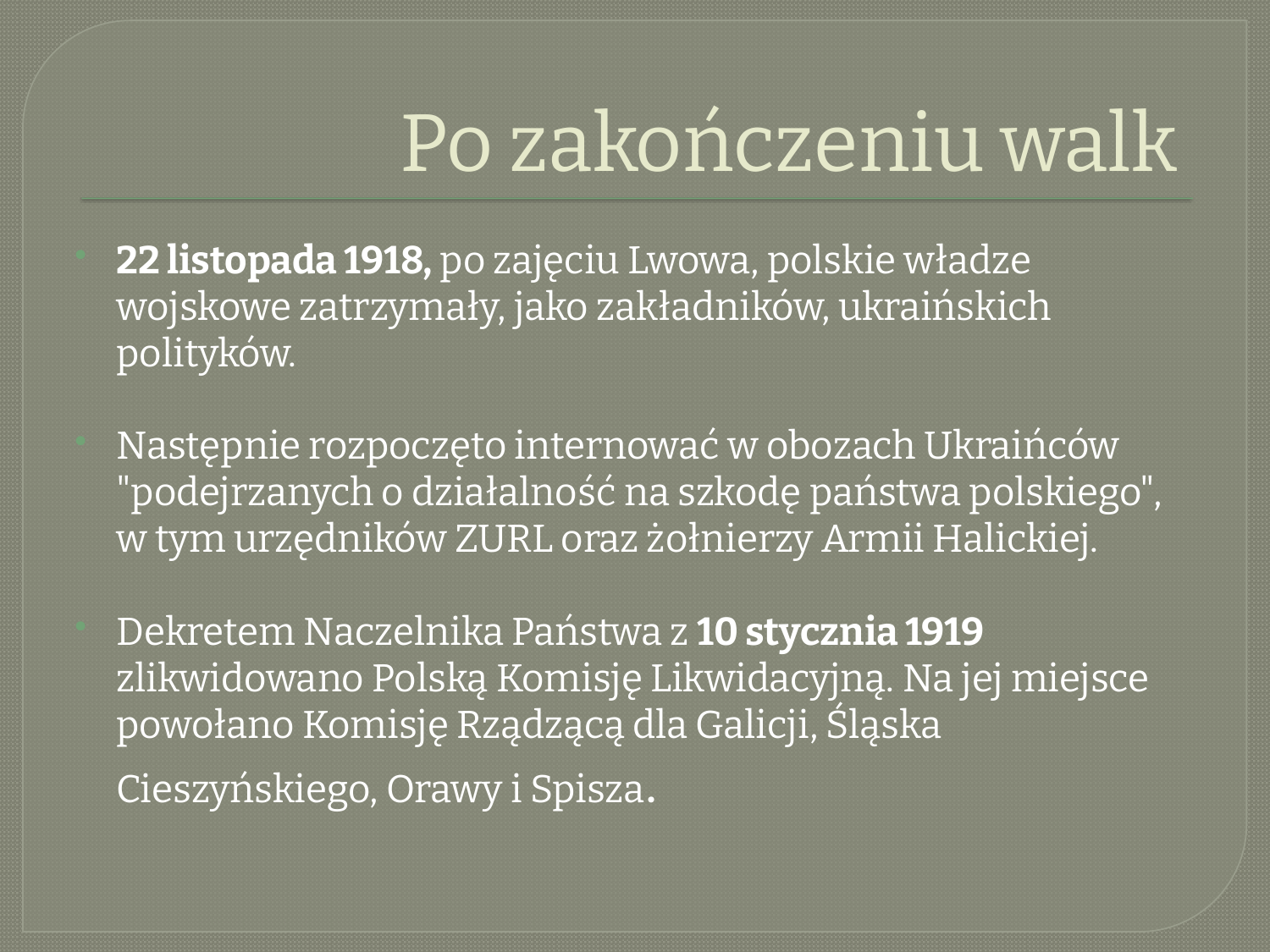

# Po zakończeniu walk
22 listopada 1918, po zajęciu Lwowa, polskie władze wojskowe zatrzymały, jako zakładników, ukraińskich polityków.

Następnie rozpoczęto internować w obozach Ukraińców "podejrzanych o działalność na szkodę państwa polskiego", w tym urzędników ZURL oraz żołnierzy Armii Halickiej.

Dekretem Naczelnika Państwa z 10 stycznia 1919 zlikwidowano Polską Komisję Likwidacyjną. Na jej miejsce powołano Komisję Rządzącą dla Galicji, Śląska Cieszyńskiego, Orawy i Spisza.